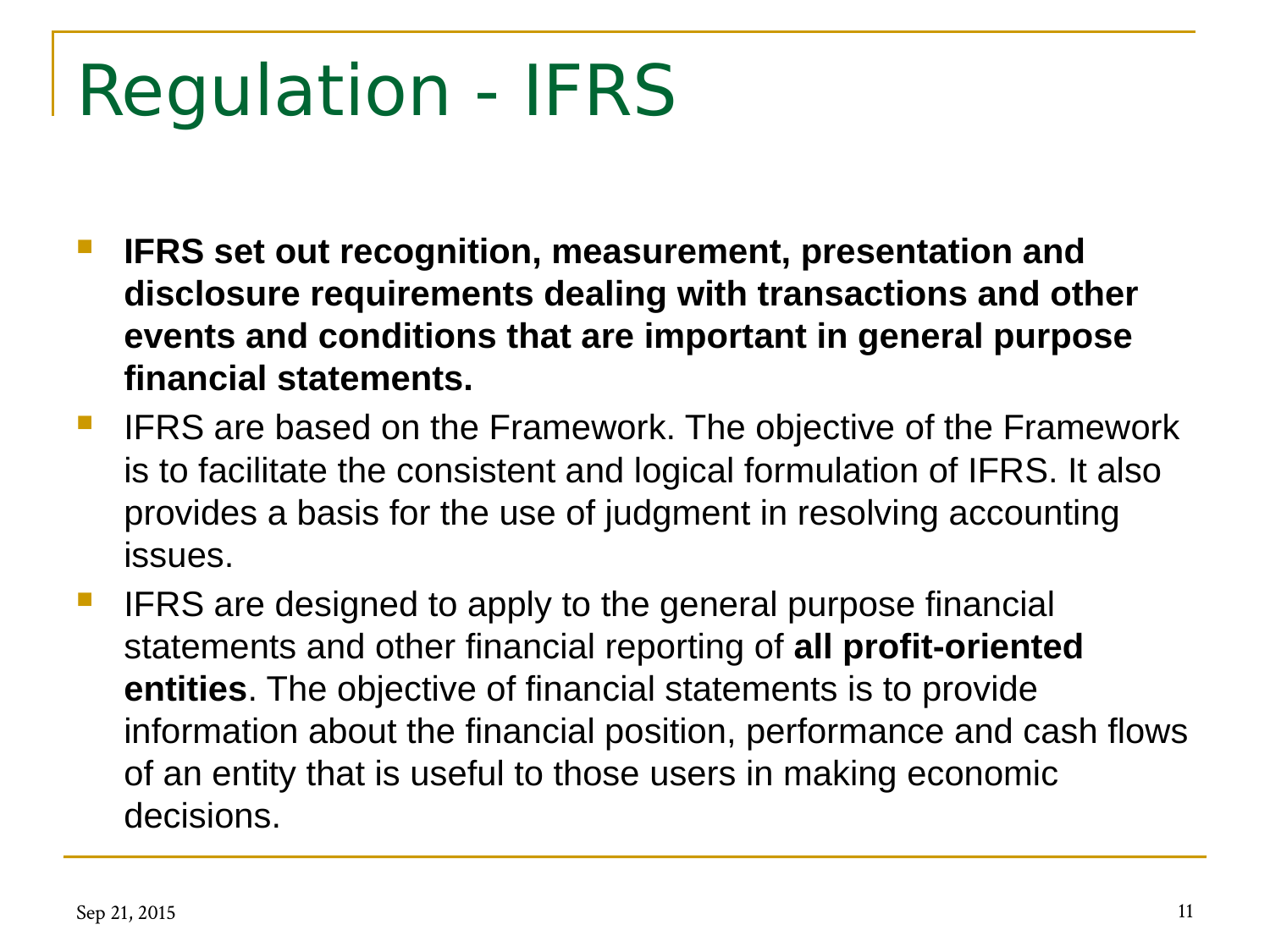

# Regulation - IFRS
IFRS set out recognition, measurement, presentation and disclosure requirements dealing with transactions and other events and conditions that are important in general purpose financial statements.
IFRS are based on the Framework. The objective of the Framework is to facilitate the consistent and logical formulation of IFRS. It also provides a basis for the use of judgment in resolving accounting issues.
IFRS are designed to apply to the general purpose financial statements and other financial reporting of all profit-oriented entities. The objective of financial statements is to provide information about the financial position, performance and cash flows of an entity that is useful to those users in making economic decisions.

Sep 21, 2015
11